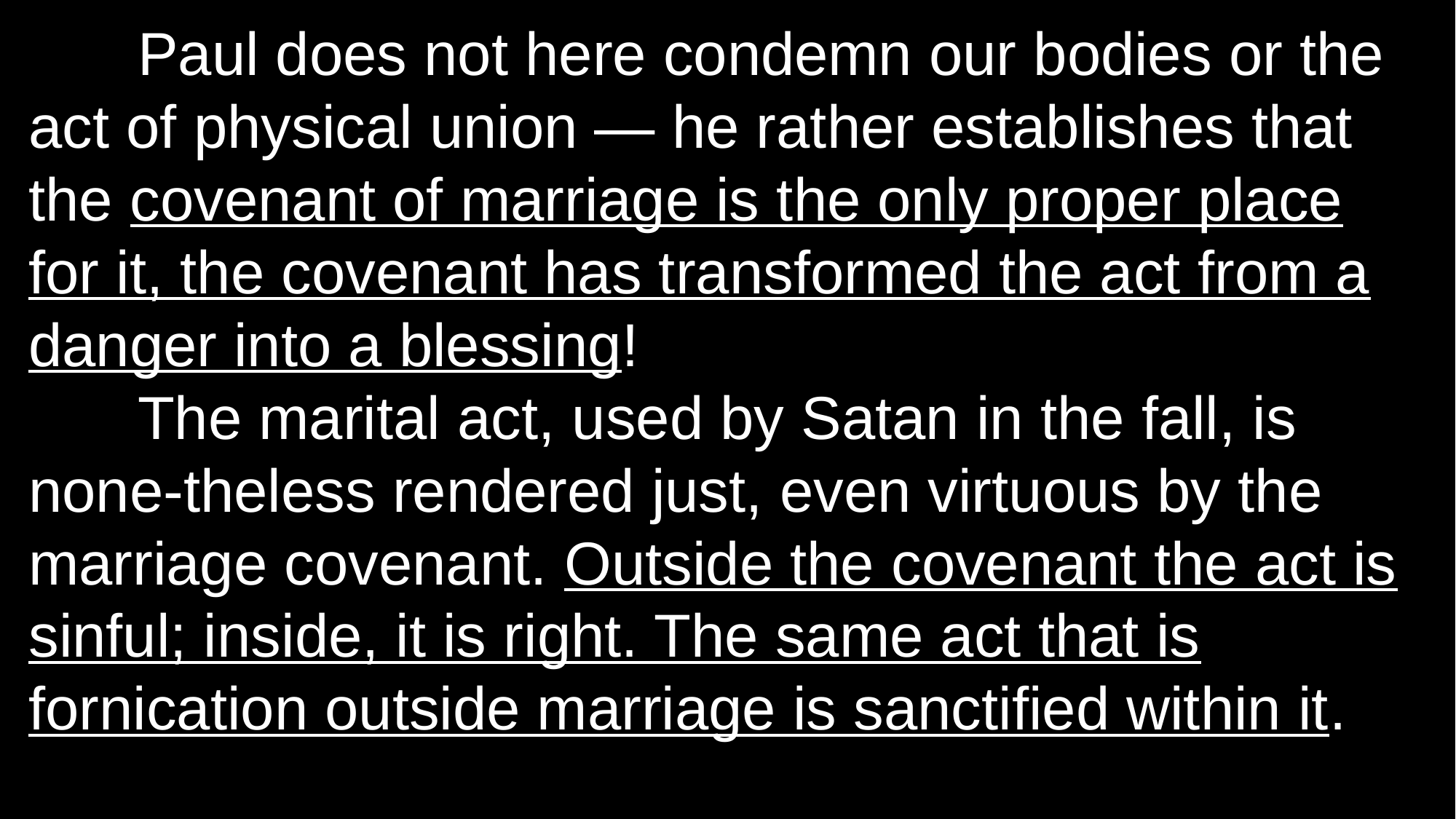

Paul does not here condemn our bodies or the act of physical union — he rather establishes that the covenant of marriage is the only proper place for it, the covenant has transformed the act from a danger into a blessing!
	The marital act, used by Satan in the fall, is none-theless rendered just, even virtuous by the marriage covenant. Outside the covenant the act is sinful; inside, it is right. The same act that is fornication outside marriage is sanctified within it.